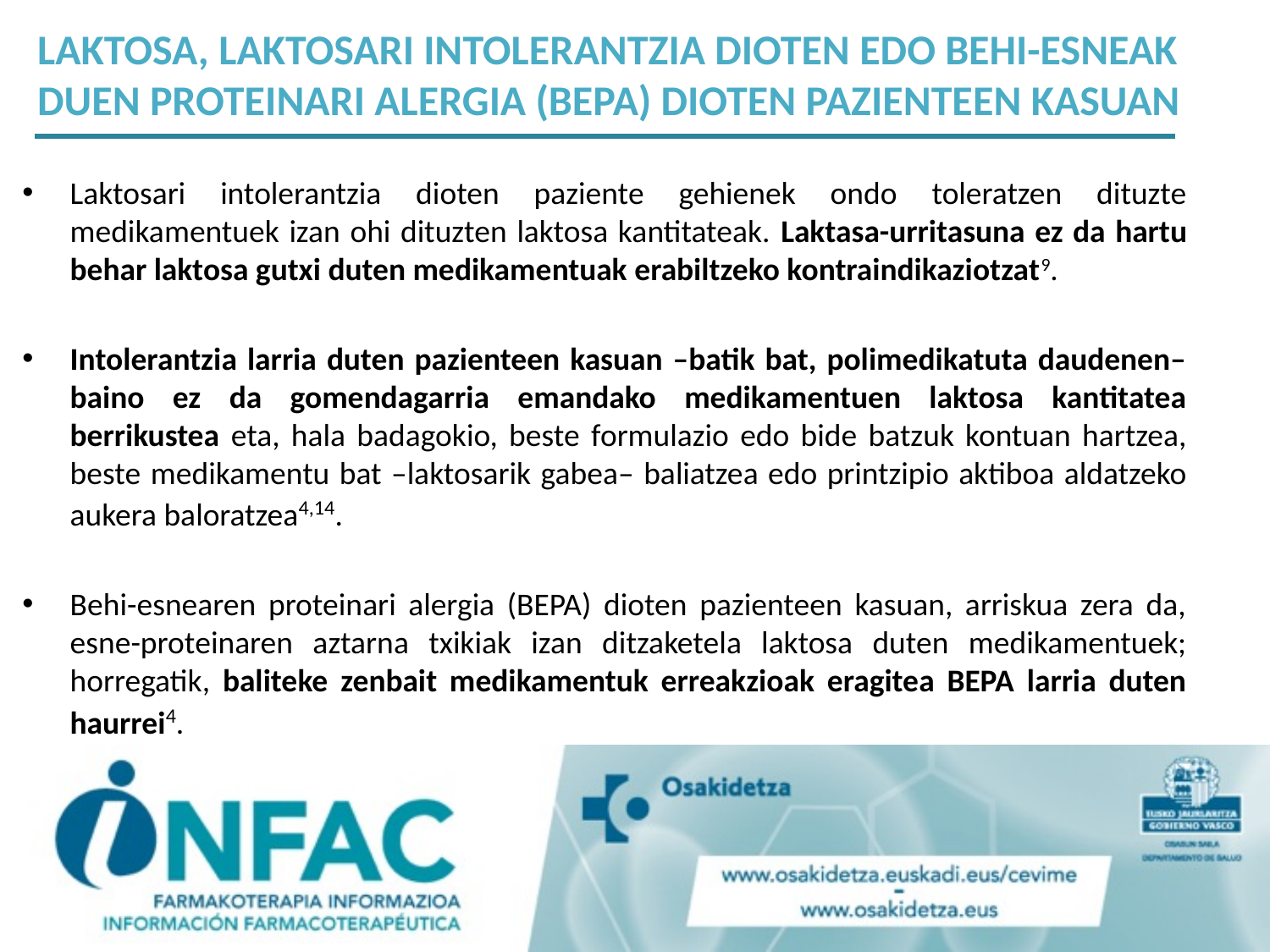

LAKTOSA, LAKTOSARI INTOLERANTZIA DIOTEN EDO BEHI-ESNEAK DUEN PROTEINARI ALERGIA (BEPA) DIOTEN PAZIENTEEN KASUAN
Laktosari intolerantzia dioten paziente gehienek ondo toleratzen dituzte medikamentuek izan ohi dituzten laktosa kantitateak. Laktasa-urritasuna ez da hartu behar laktosa gutxi duten medikamentuak erabiltzeko kontraindikaziotzat9.

Intolerantzia larria duten pazienteen kasuan –batik bat, polimedikatuta daudenen– baino ez da gomendagarria emandako medikamentuen laktosa kantitatea berrikustea eta, hala badagokio, beste formulazio edo bide batzuk kontuan hartzea, beste medikamentu bat –laktosarik gabea– baliatzea edo printzipio aktiboa aldatzeko aukera baloratzea4,14.

Behi-esnearen proteinari alergia (BEPA) dioten pazienteen kasuan, arriskua zera da, esne-proteinaren aztarna txikiak izan ditzaketela laktosa duten medikamentuek; horregatik, baliteke zenbait medikamentuk erreakzioak eragitea BEPA larria duten haurrei4.